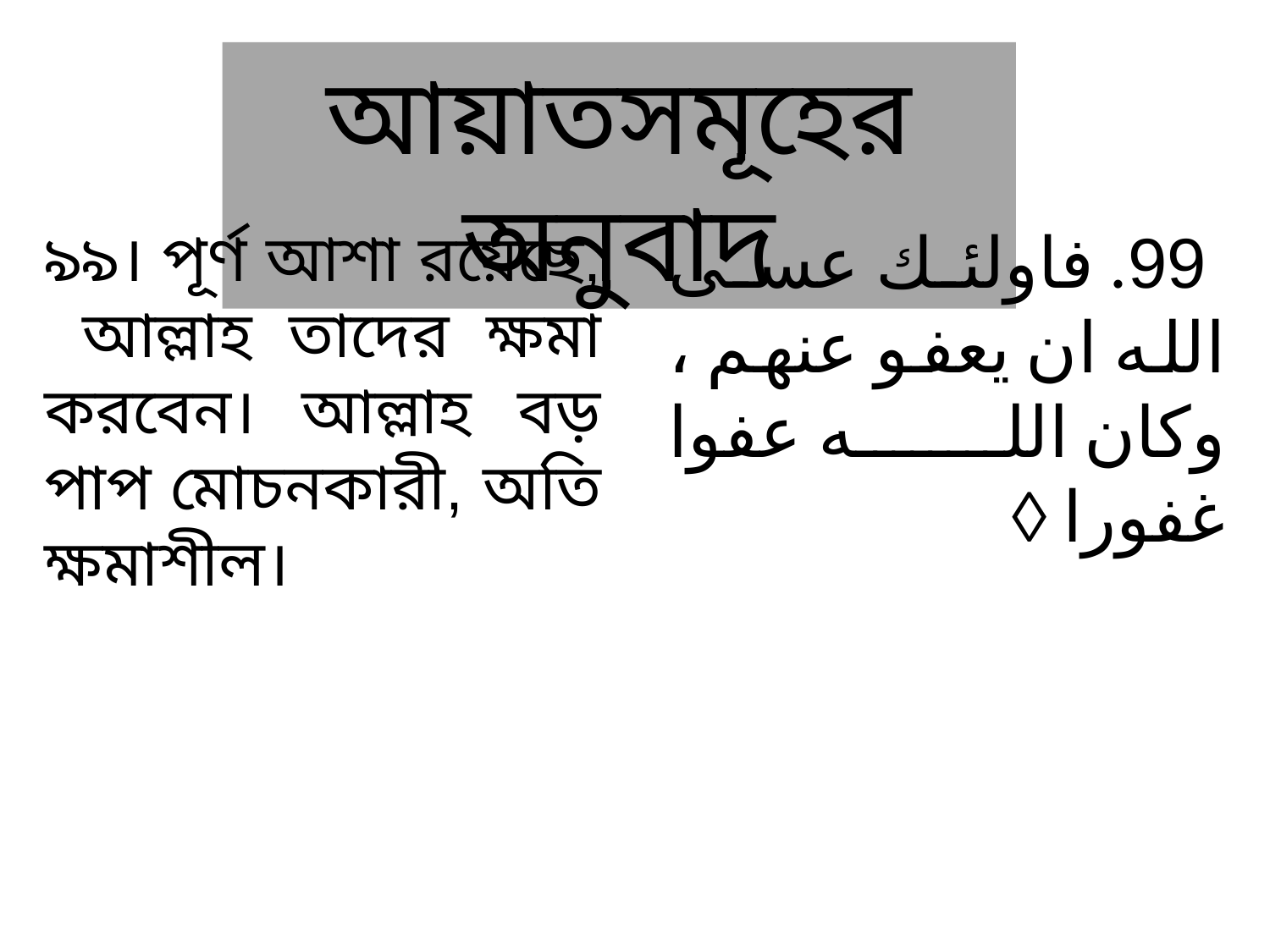

আয়াতসমূহের অনুবাদ
৯৯। পূর্ণ আশা রয়েছে,  আল্লাহ তাদের ক্ষমা করবেন। আল্লাহ বড় পাপ মোচনকারী, অতি ক্ষমাশীল।
 99. فاولئك عسى الله ان يعفو عنهم ، وكان الله عفوا غفورا ◊